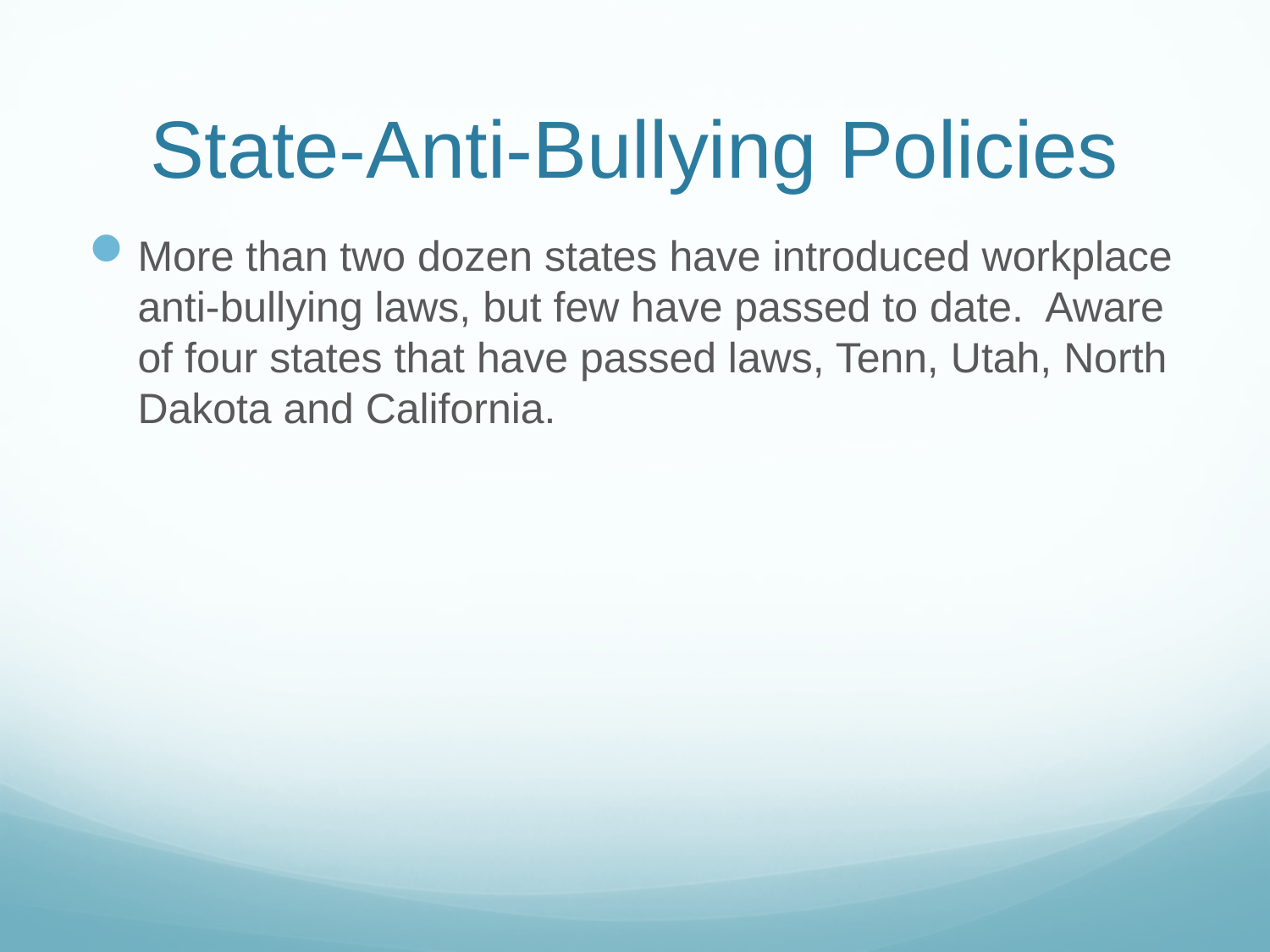

# State-Anti-Bullying Policies
More than two dozen states have introduced workplace anti-bullying laws, but few have passed to date.  Aware of four states that have passed laws, Tenn, Utah, North Dakota and California.